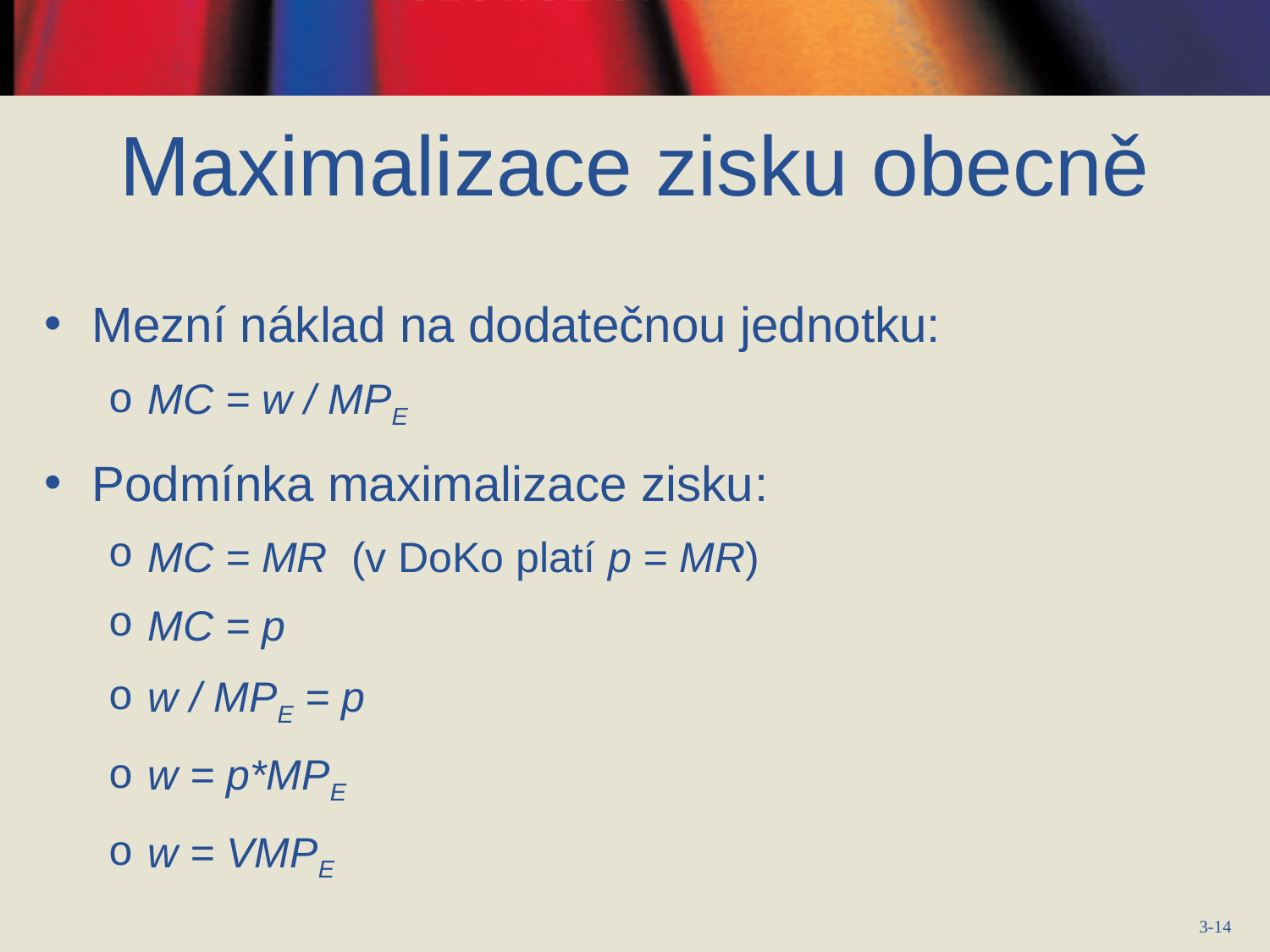

Maximalizace zisku obecně
Mezní náklad na dodatečnou jednotku:
MC = w / MPE
Podmínka maximalizace zisku:
MC = MR  (v DoKo platí p = MR)
MC = p
w / MPE = p
w = p*MPE
w = VMPE